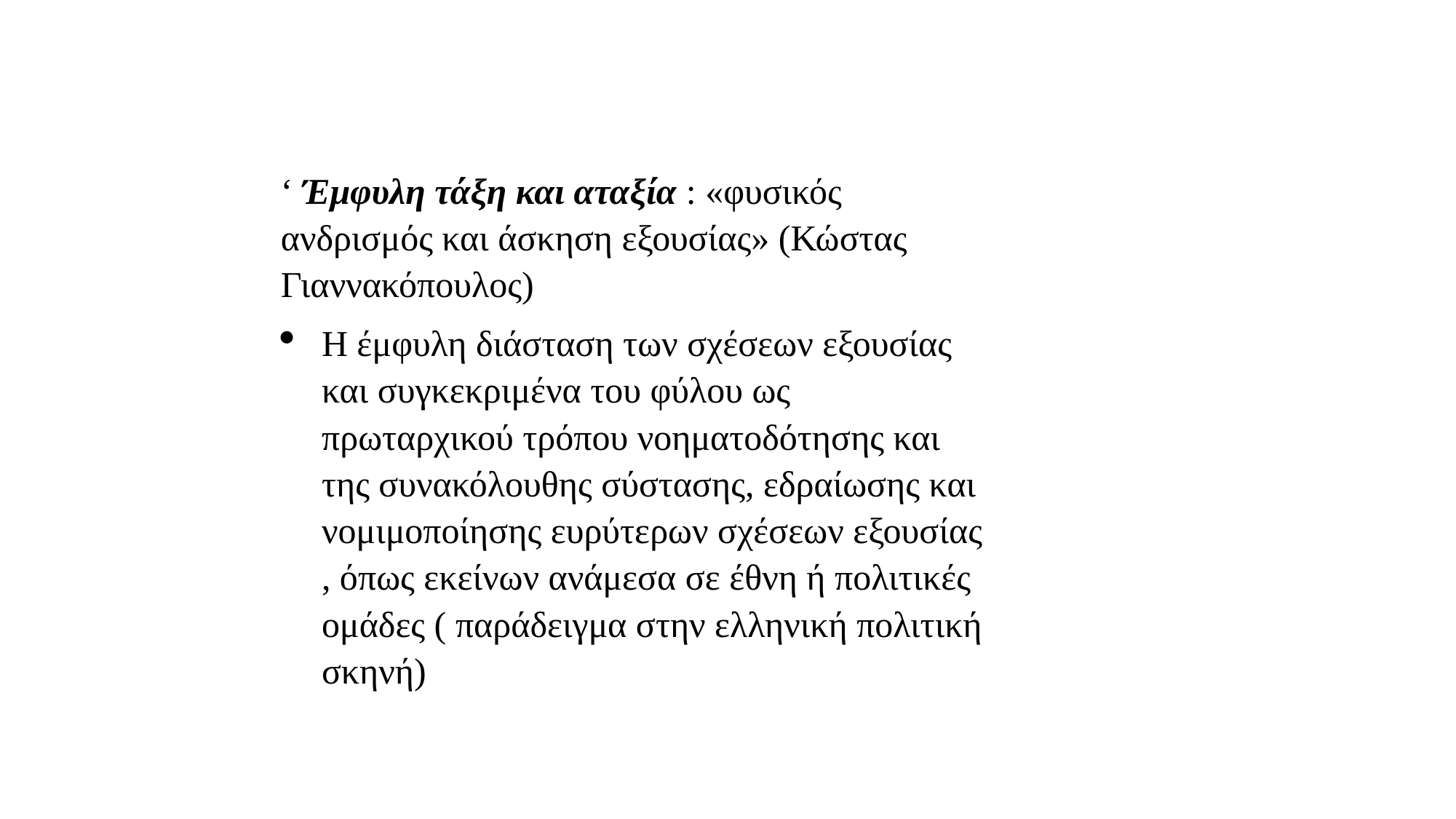

‘ Έμφυλη τάξη και αταξία : «φυσικός ανδρισμός και άσκηση εξουσίας» (Κώστας Γιαννακόπουλος)
Η έμφυλη διάσταση των σχέσεων εξουσίας και συγκεκριμένα του φύλου ως πρωταρχικού τρόπου νοηματοδότησης και της συνακόλουθης σύστασης, εδραίωσης και νομιμοποίησης ευρύτερων σχέσεων εξουσίας , όπως εκείνων ανάμεσα σε έθνη ή πολιτικές ομάδες ( παράδειγμα στην ελληνική πολιτική σκηνή)